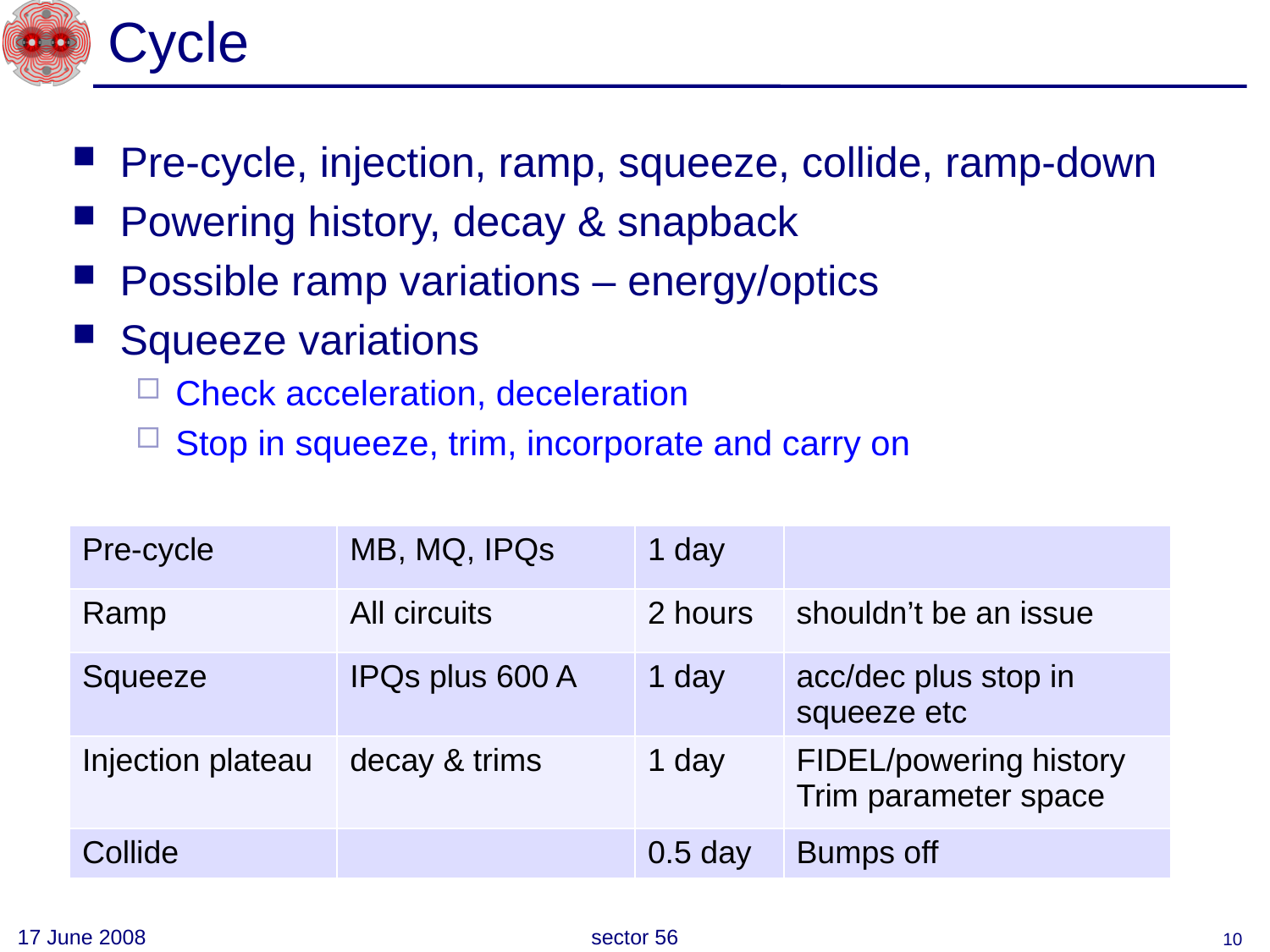

# Cycle
Pre-cycle, injection, ramp, squeeze, collide, ramp-down
Powering history, decay & snapback
Possible ramp variations – energy/optics
Squeeze variations
Check acceleration, deceleration
Stop in squeeze, trim, incorporate and carry on

| Pre-cycle | MB, MQ, IPQs | 1 day |  |
| --- | --- | --- | --- |
| Ramp | All circuits | 2 hours | shouldn’t be an issue |
| Squeeze | IPQs plus 600 A | 1 day | acc/dec plus stop in squeeze etc |
| Injection plateau | decay & trims | 1 day | FIDEL/powering history Trim parameter space |
| Collide |  | 0.5 day | Bumps off |
17 June 2008
sector 56
10